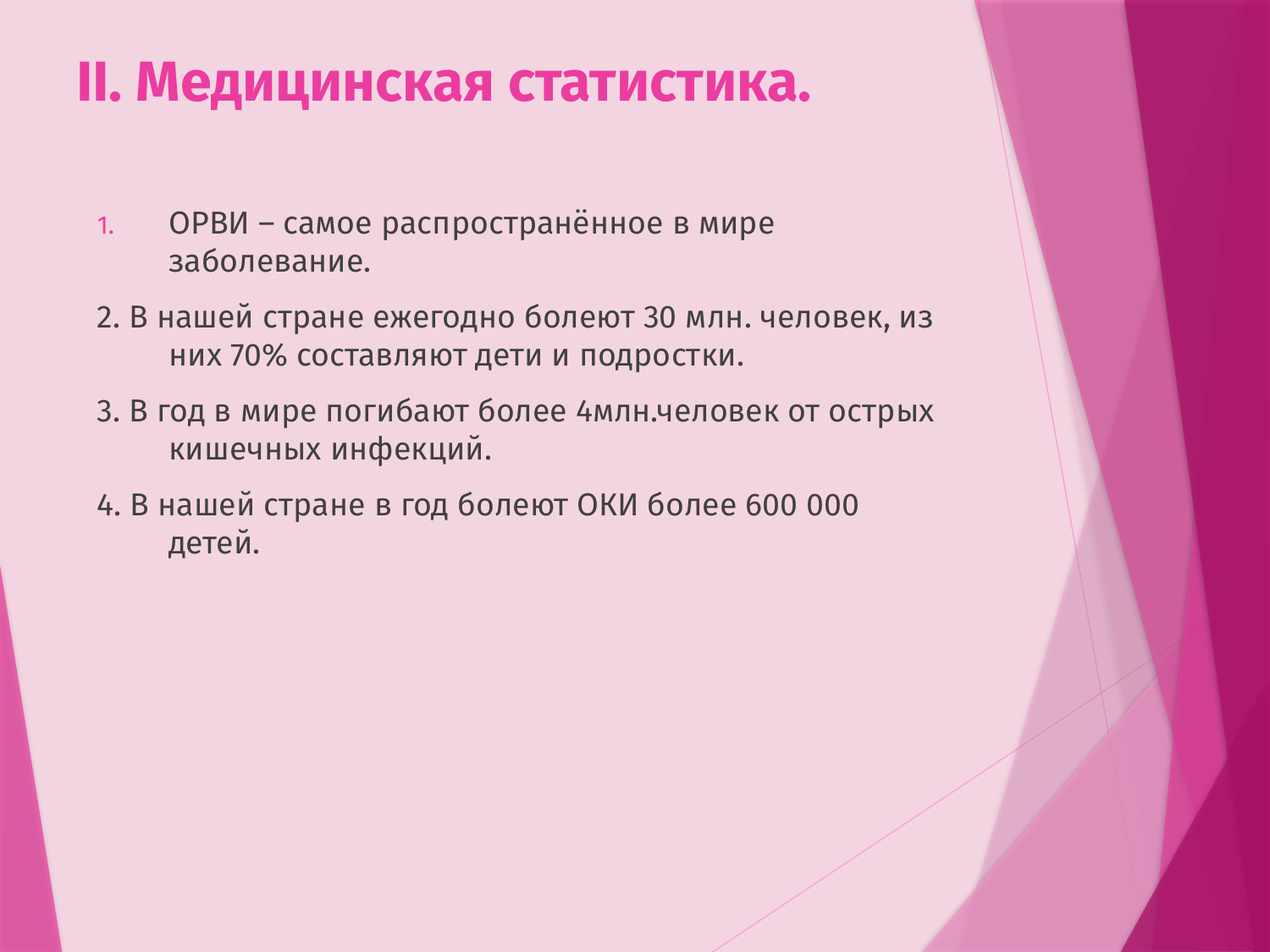

# ІІ. Медицинская статистика.
ОРВИ – самое распространённое в мире заболевание.
2. В нашей стране ежегодно болеют 30 млн. человек, из них 70% составляют дети и подростки.
3. В год в мире погибают более 4млн.человек от острых кишечных инфекций.
4. В нашей стране в год болеют ОКИ более 600 000 детей.